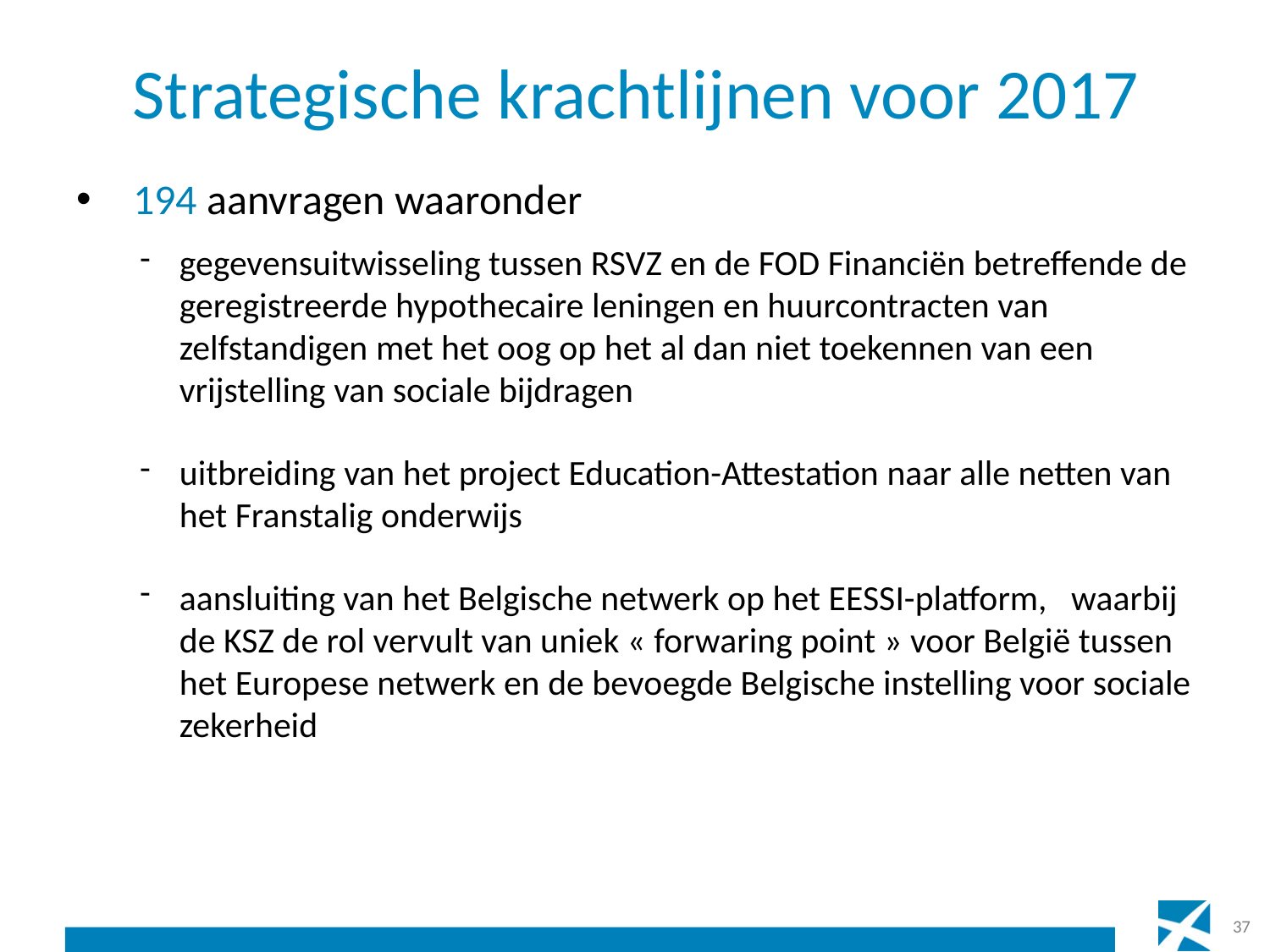

# Strategische krachtlijnen voor 2017
 194 aanvragen waaronder

gegevensuitwisseling tussen RSVZ en de FOD Financiën betreffende de geregistreerde hypothecaire leningen en huurcontracten van zelfstandigen met het oog op het al dan niet toekennen van een vrijstelling van sociale bijdragen

uitbreiding van het project Education-Attestation naar alle netten van het Franstalig onderwijs

aansluiting van het Belgische netwerk op het EESSI-platform,   waarbij de KSZ de rol vervult van uniek « forwaring point » voor België tussen het Europese netwerk en de bevoegde Belgische instelling voor sociale zekerheid

37